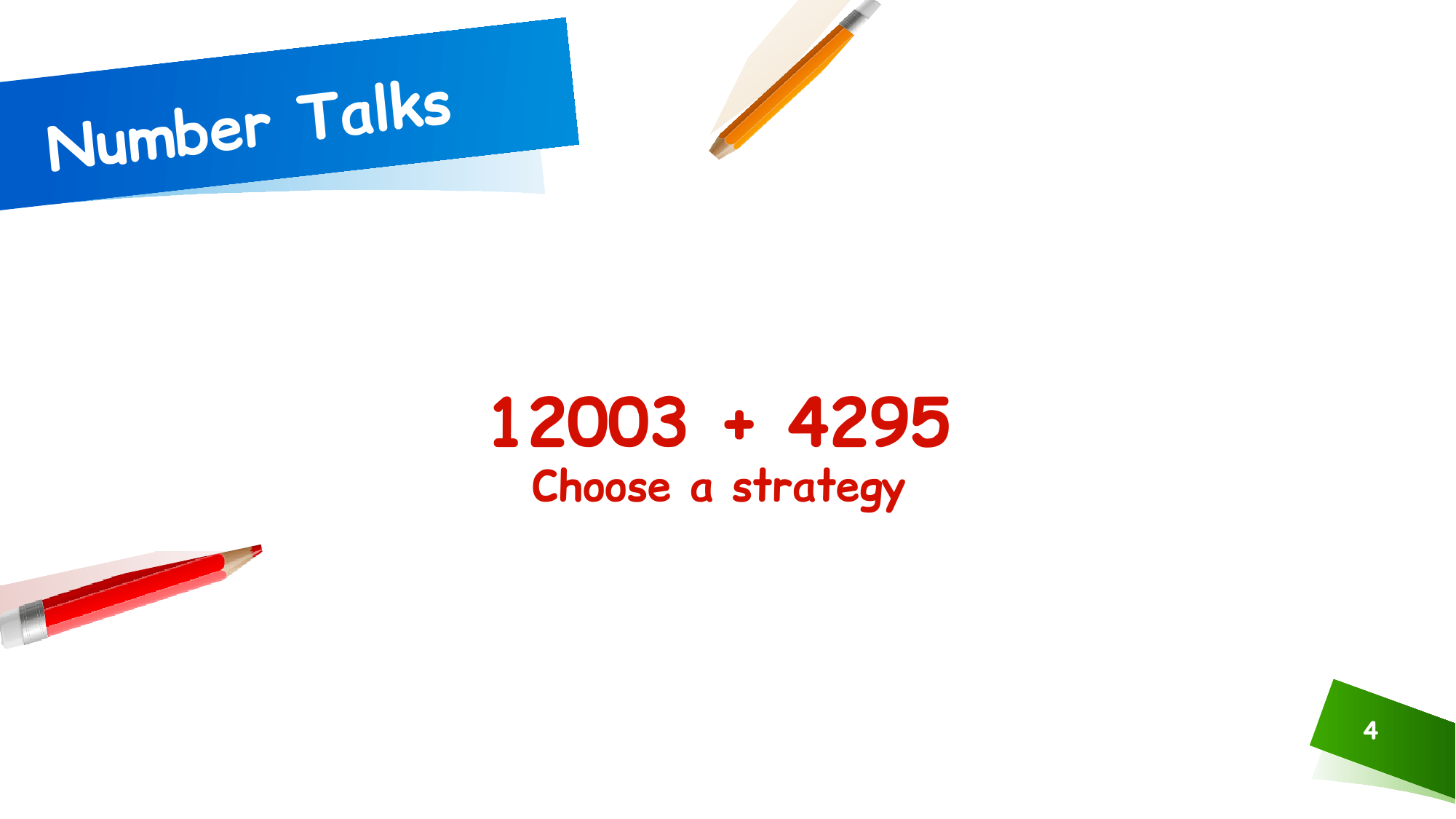

# Number Talks
12003 + 4295
Choose a strategy
4